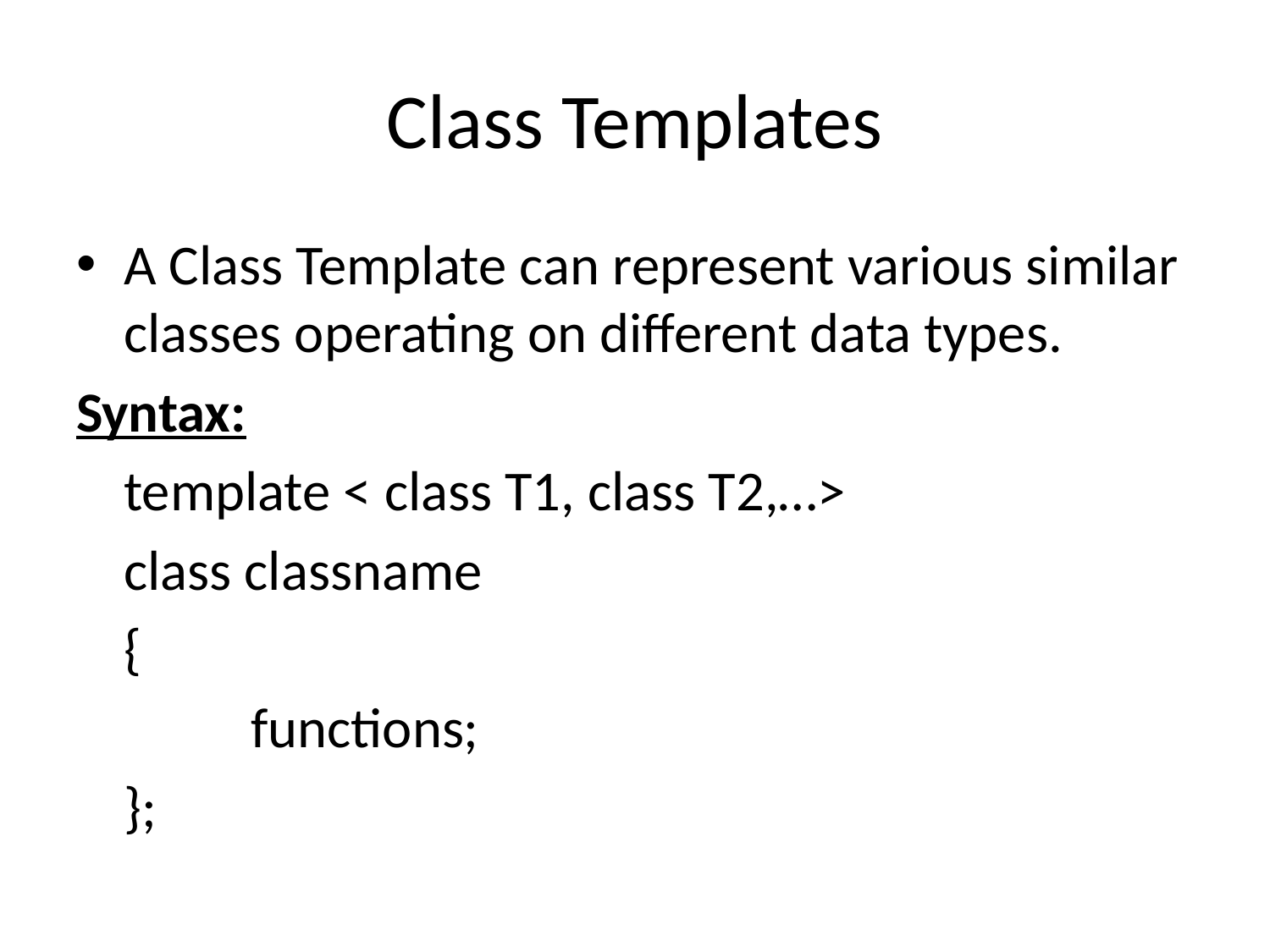

# Class Templates
A Class Template can represent various similar classes operating on different data types.
Syntax:
	template < class T1, class T2,…>
	class classname
	{
		functions;
	};